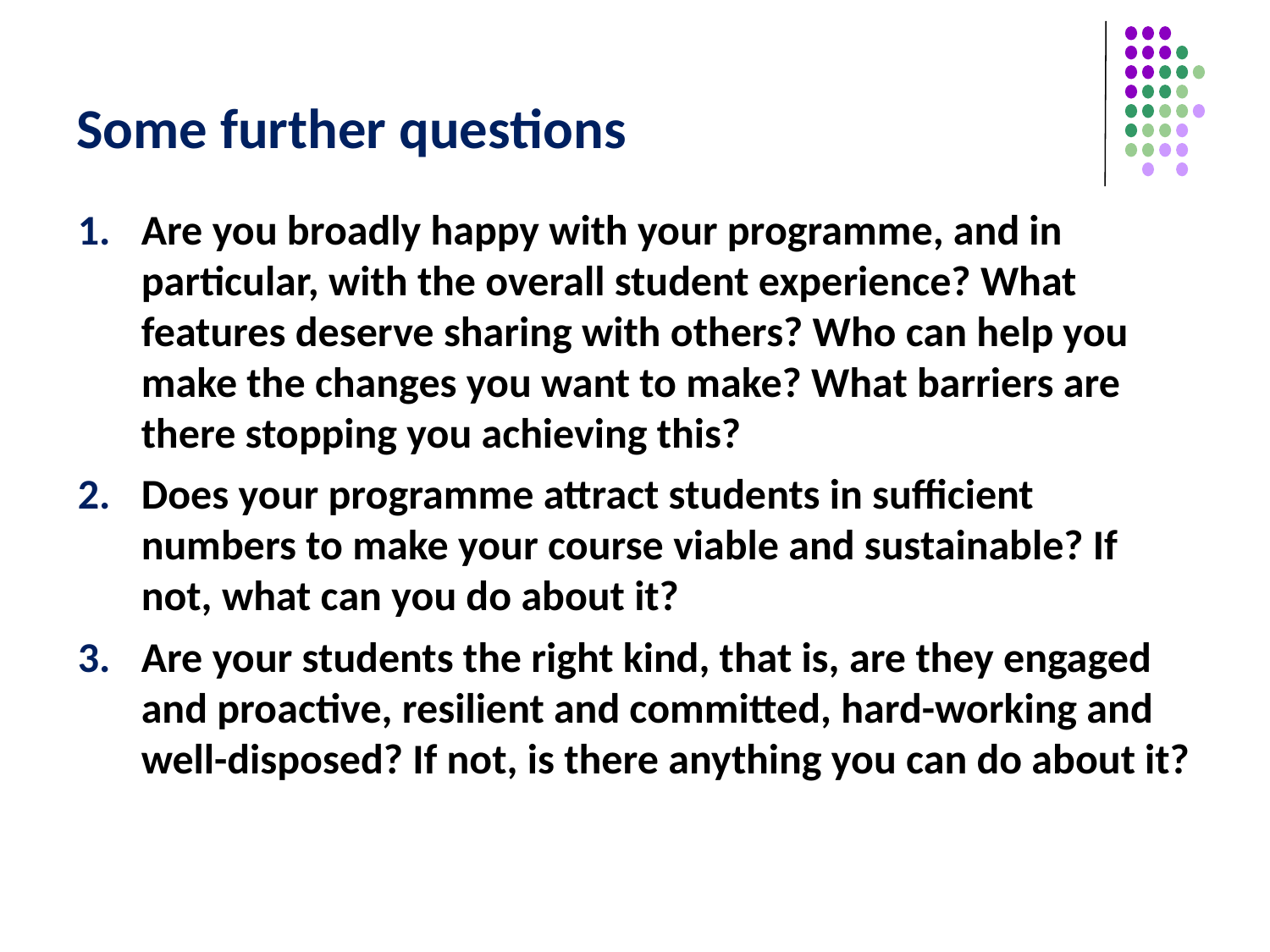

# Some further questions
Are you broadly happy with your programme, and in particular, with the overall student experience? What features deserve sharing with others? Who can help you make the changes you want to make? What barriers are there stopping you achieving this?
Does your programme attract students in sufficient numbers to make your course viable and sustainable? If not, what can you do about it?
Are your students the right kind, that is, are they engaged and proactive, resilient and committed, hard-working and well-disposed? If not, is there anything you can do about it?